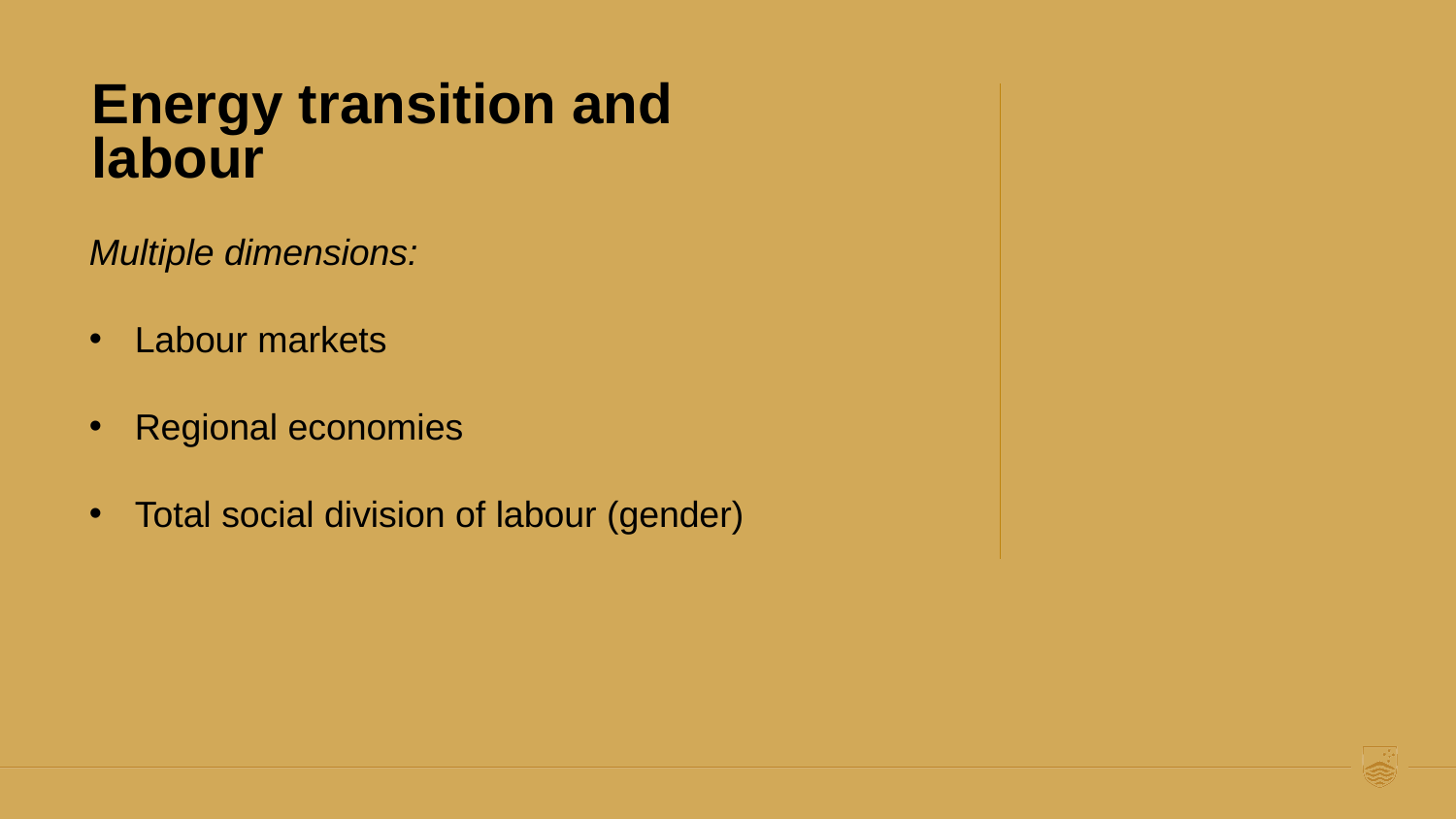

Energy transition and labour
Multiple dimensions:

Labour markets

Regional economies

Total social division of labour (gender)